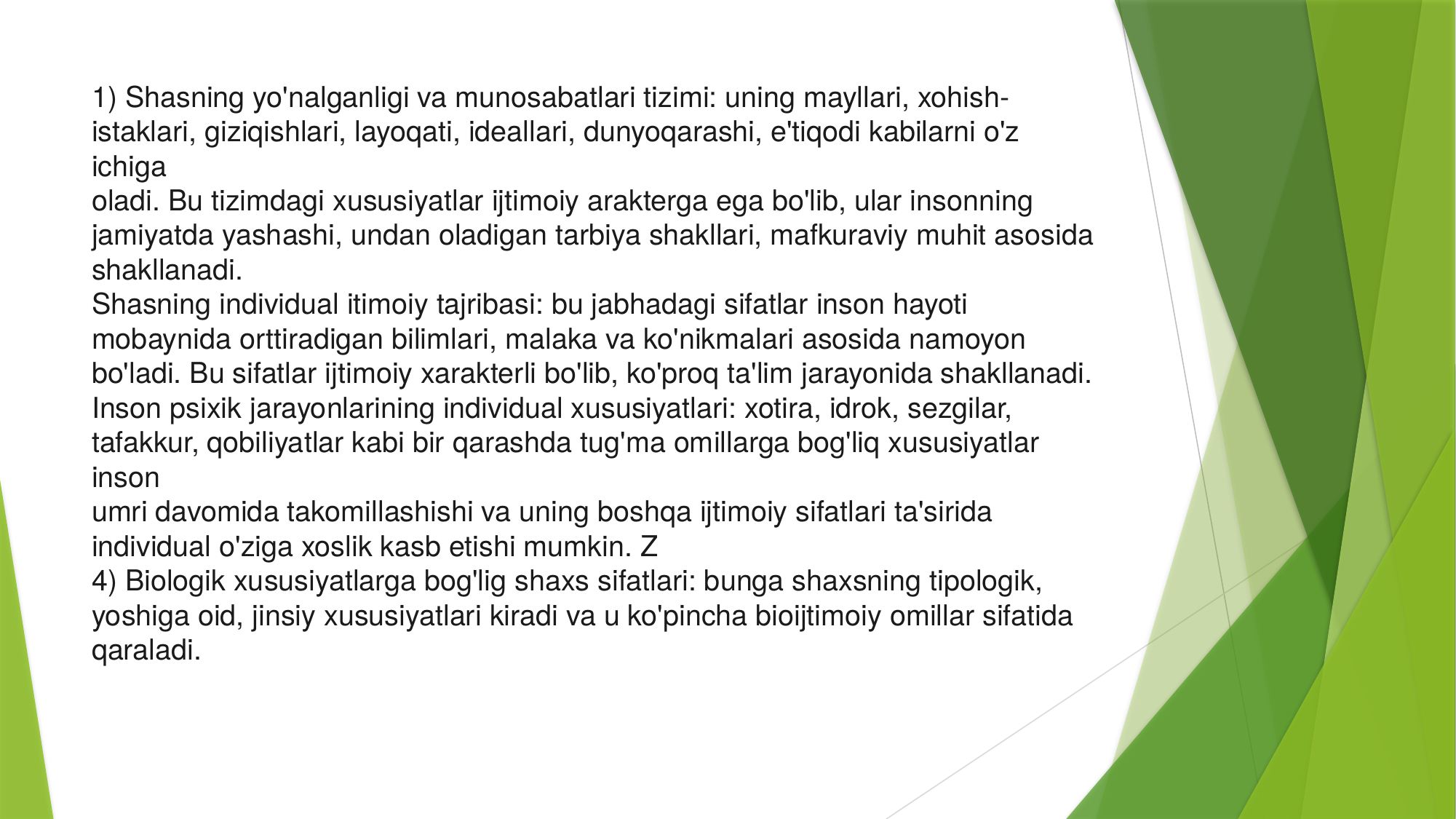

# 1) Shasning yo'nalganligi va munosabatlari tizimi: uning mayllari, xohish- istaklari, giziqishlari, layoqati, ideallari, dunyoqarashi, e'tiqodi kabilarni o'z ichiga oladi. Bu tizimdagi xususiyatlar ijtimoiy arakterga ega bo'lib, ular insonning jamiyatda yashashi, undan oladigan tarbiya shakllari, mafkuraviy muhit asosida shakllanadi. ﻿﻿﻿Shasning individual itimoiy tajribasi: bu jabhadagi sifatlar inson hayoti mobaynida orttiradigan bilimlari, malaka va ko'nikmalari asosida namoyon bo'ladi. Bu sifatlar ijtimoiy xarakterli bo'lib, ko'proq ta'lim jarayonida shakllanadi. ﻿﻿﻿Inson psixik jarayonlarining individual xususiyatlari: xotira, idrok, sezgilar, tafakkur, qobiliyatlar kabi bir qarashda tug'ma omillarga bog'liq xususiyatlar inson umri davomida takomillashishi va uning boshqa ijtimoiy sifatlari ta'sirida individual o'ziga xoslik kasb etishi mumkin. Z 4) Biologik xususiyatlarga bog'lig shaxs sifatlari: bunga shaxsning tipologik, yoshiga oid, jinsiy xususiyatlari kiradi va u ko'pincha bioijtimoiy omillar sifatida qaraladi.